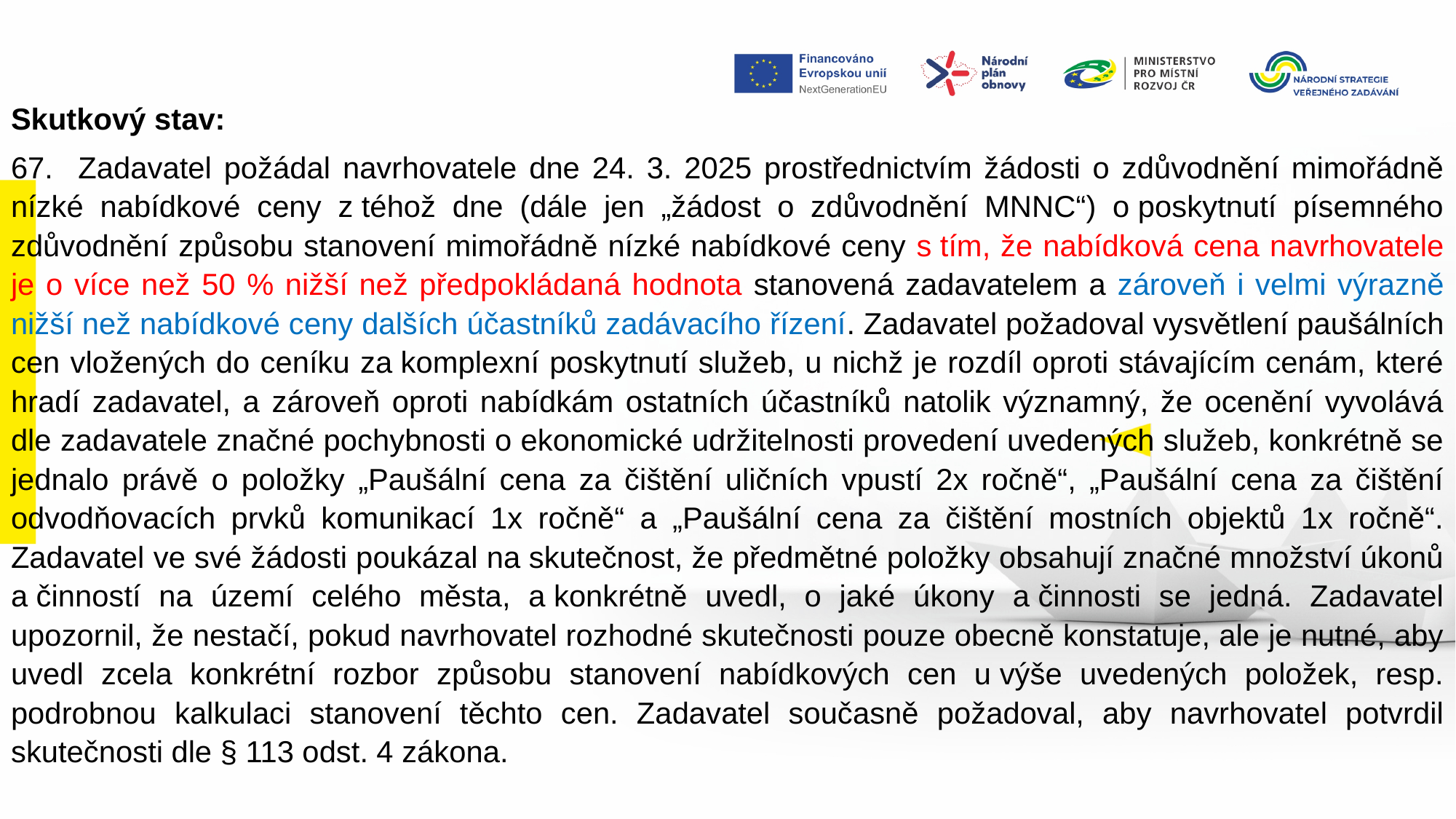

Skutkový stav:
67.   Zadavatel požádal navrhovatele dne 24. 3. 2025 prostřednictvím žádosti o zdůvodnění mimořádně nízké nabídkové ceny z téhož dne (dále jen „žádost o zdůvodnění MNNC“) o poskytnutí písemného zdůvodnění způsobu stanovení mimořádně nízké nabídkové ceny s tím, že nabídková cena navrhovatele je o více než 50 % nižší než předpokládaná hodnota stanovená zadavatelem a zároveň i velmi výrazně nižší než nabídkové ceny dalších účastníků zadávacího řízení. Zadavatel požadoval vysvětlení paušálních cen vložených do ceníku za komplexní poskytnutí služeb, u nichž je rozdíl oproti stávajícím cenám, které hradí zadavatel, a zároveň oproti nabídkám ostatních účastníků natolik významný, že ocenění vyvolává dle zadavatele značné pochybnosti o ekonomické udržitelnosti provedení uvedených služeb, konkrétně se jednalo právě o položky „Paušální cena za čištění uličních vpustí 2x ročně“, „Paušální cena za čištění odvodňovacích prvků komunikací 1x ročně“ a „Paušální cena za čištění mostních objektů 1x ročně“. Zadavatel ve své žádosti poukázal na skutečnost, že předmětné položky obsahují značné množství úkonů a činností na území celého města, a konkrétně uvedl, o jaké úkony a činnosti se jedná. Zadavatel upozornil, že nestačí, pokud navrhovatel rozhodné skutečnosti pouze obecně konstatuje, ale je nutné, aby uvedl zcela konkrétní rozbor způsobu stanovení nabídkových cen u výše uvedených položek, resp. podrobnou kalkulaci stanovení těchto cen. Zadavatel současně požadoval, aby navrhovatel potvrdil skutečnosti dle § 113 odst. 4 zákona.